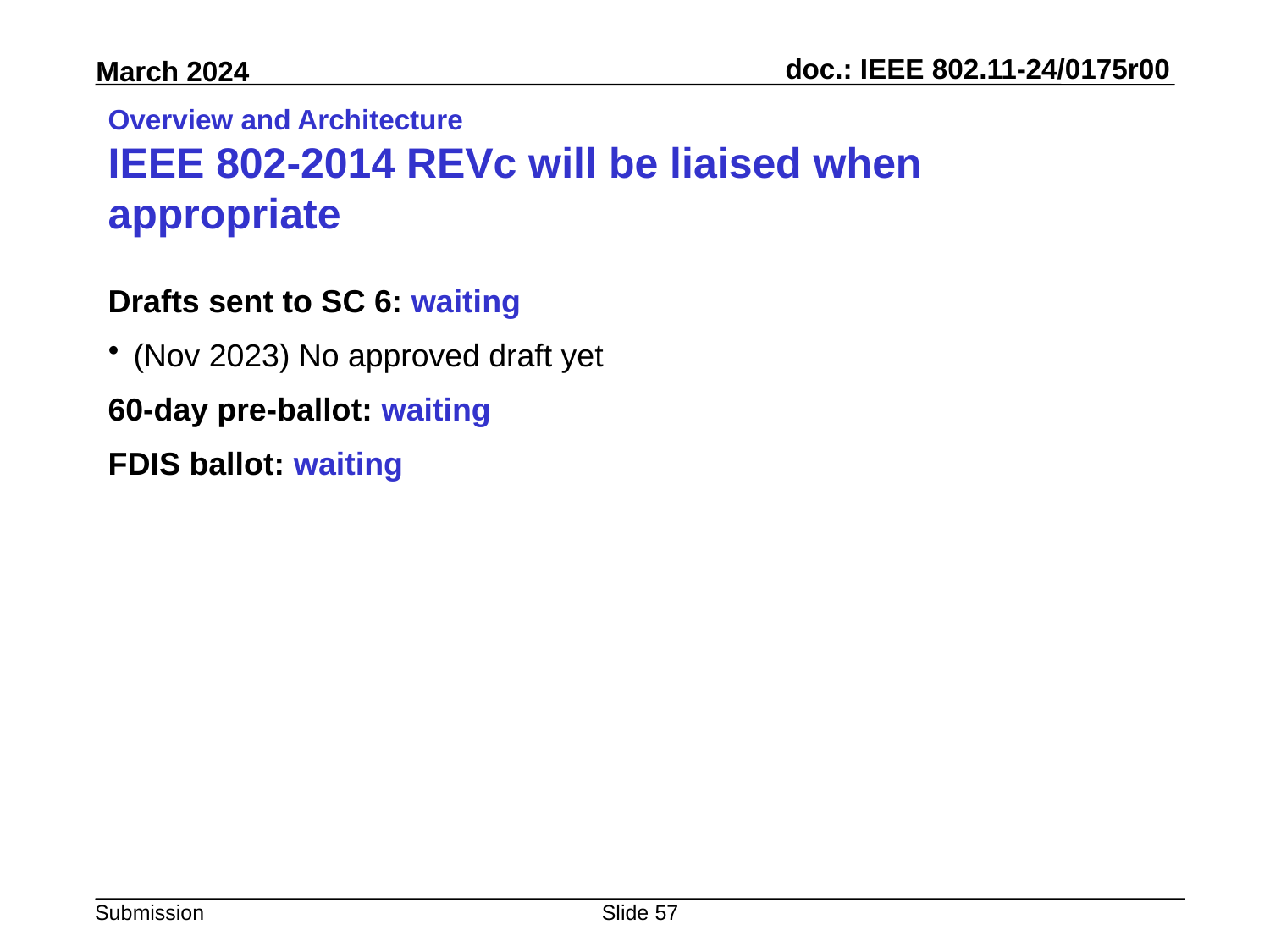

# Overview and Architecture IEEE 802-2014 REVc will be liaised when appropriate
Drafts sent to SC 6: waiting
(Nov 2023) No approved draft yet
60-day pre-ballot: waiting
FDIS ballot: waiting
Slide 57
Peter Yee, AKAYLA